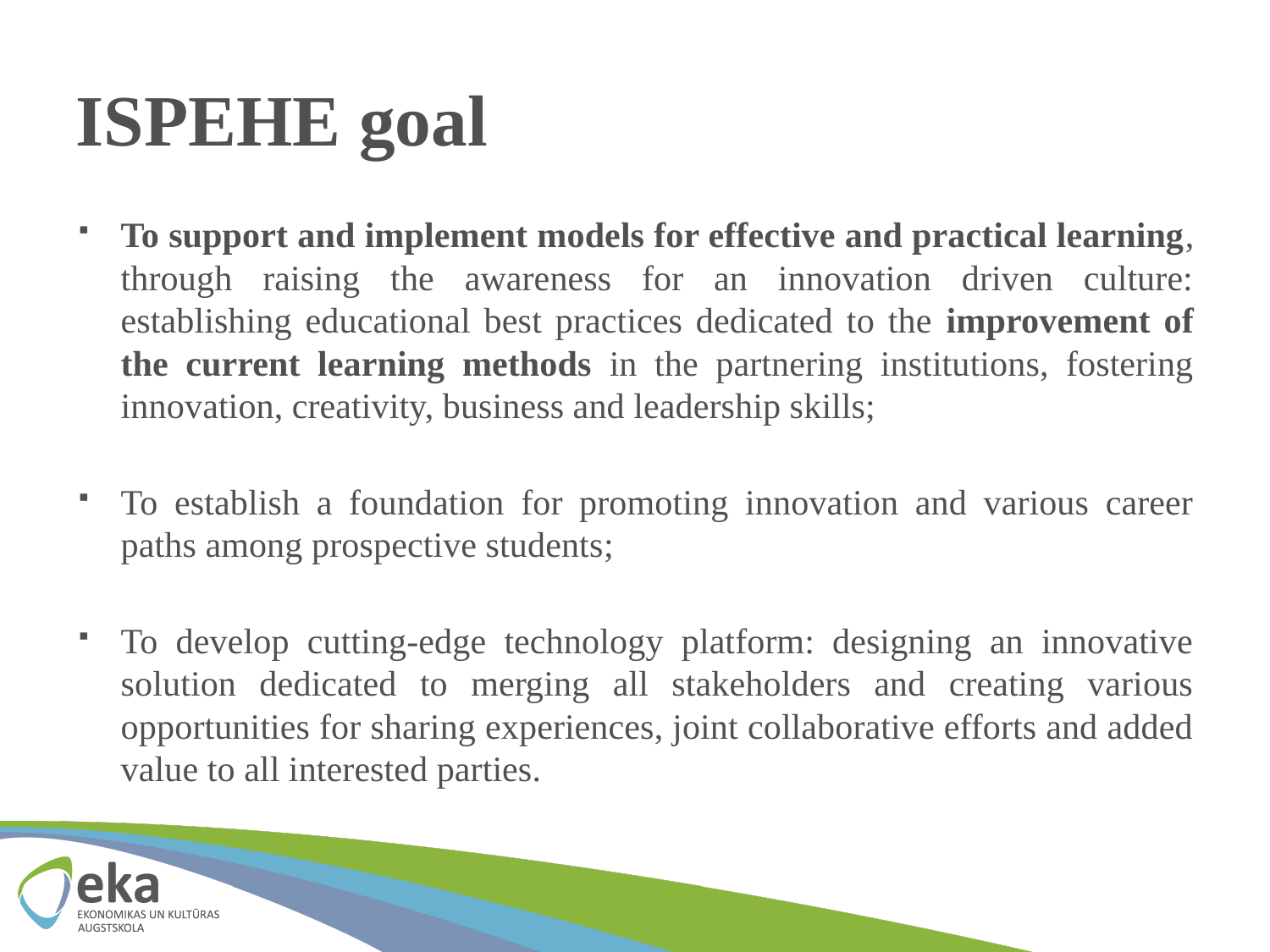

# ISPEHE goal
To support and implement models for effective and practical learning, through raising the awareness for an innovation driven culture: establishing educational best practices dedicated to the improvement of the current learning methods in the partnering institutions, fostering innovation, creativity, business and leadership skills;

To establish a foundation for promoting innovation and various career paths among prospective students;

To develop cutting-edge technology platform: designing an innovative solution dedicated to merging all stakeholders and creating various opportunities for sharing experiences, joint collaborative efforts and added value to all interested parties.